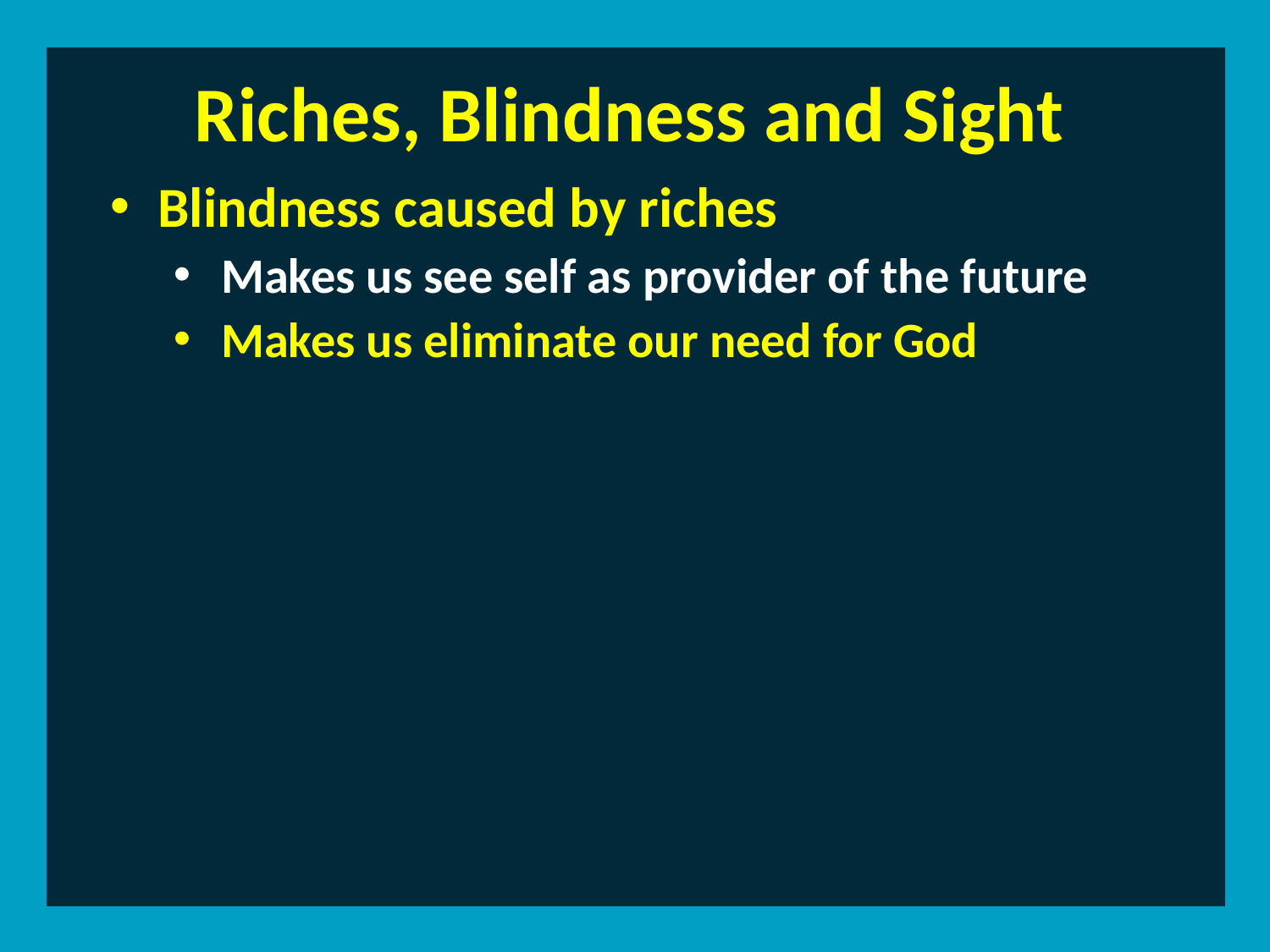

Riches, Blindness and Sight
Blindness caused by riches
Makes us see self as provider of the future
Makes us eliminate our need for God